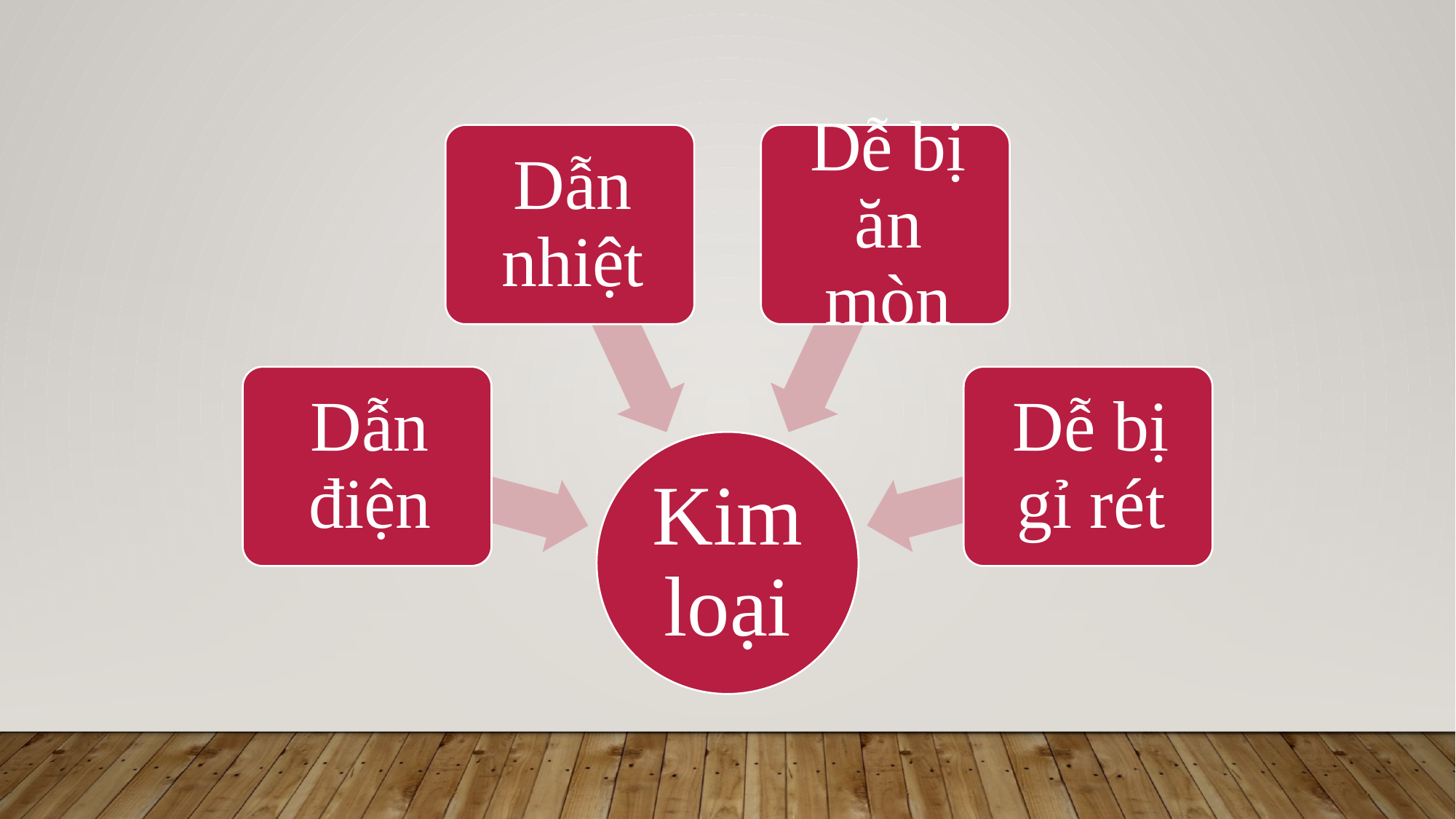

Kim loại
Dẫn điện
Dẫn nhiệt
Dễ bị ăn mòn
Dễ bị gỉ rét